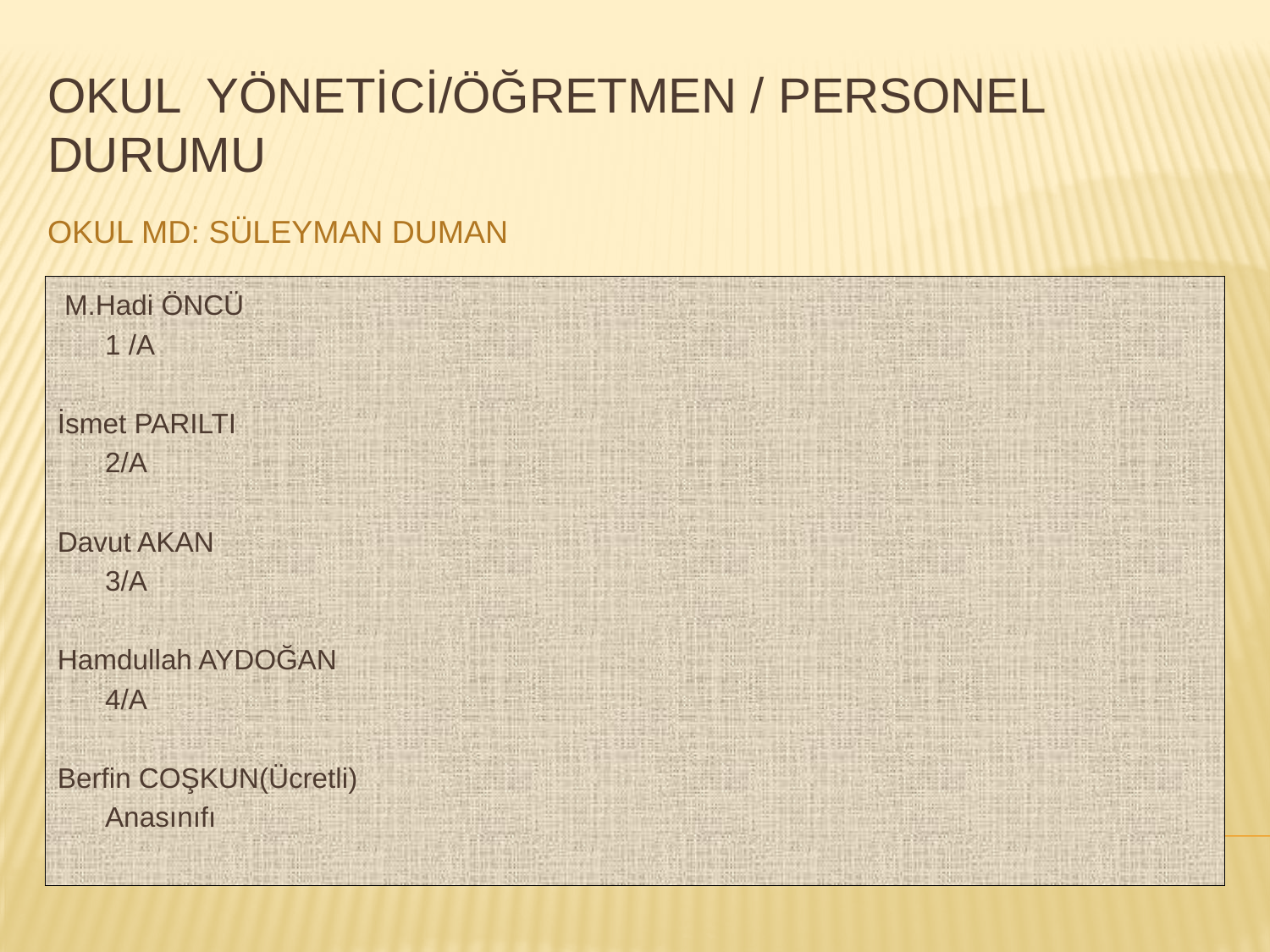

# OKUL  YÖNETİCİ/ÖĞRETMEN / PERSONEL DURUMU

Okul MD: Süleyman DUMAN
 M.Hadi ÖNCÜ
	1 /A

İsmet PARILTI
	2/A

Davut AKAN
	3/A

Hamdullah AYDOĞAN
	4/A

Berfin COŞKUN(Ücretli)
	Anasınıfı